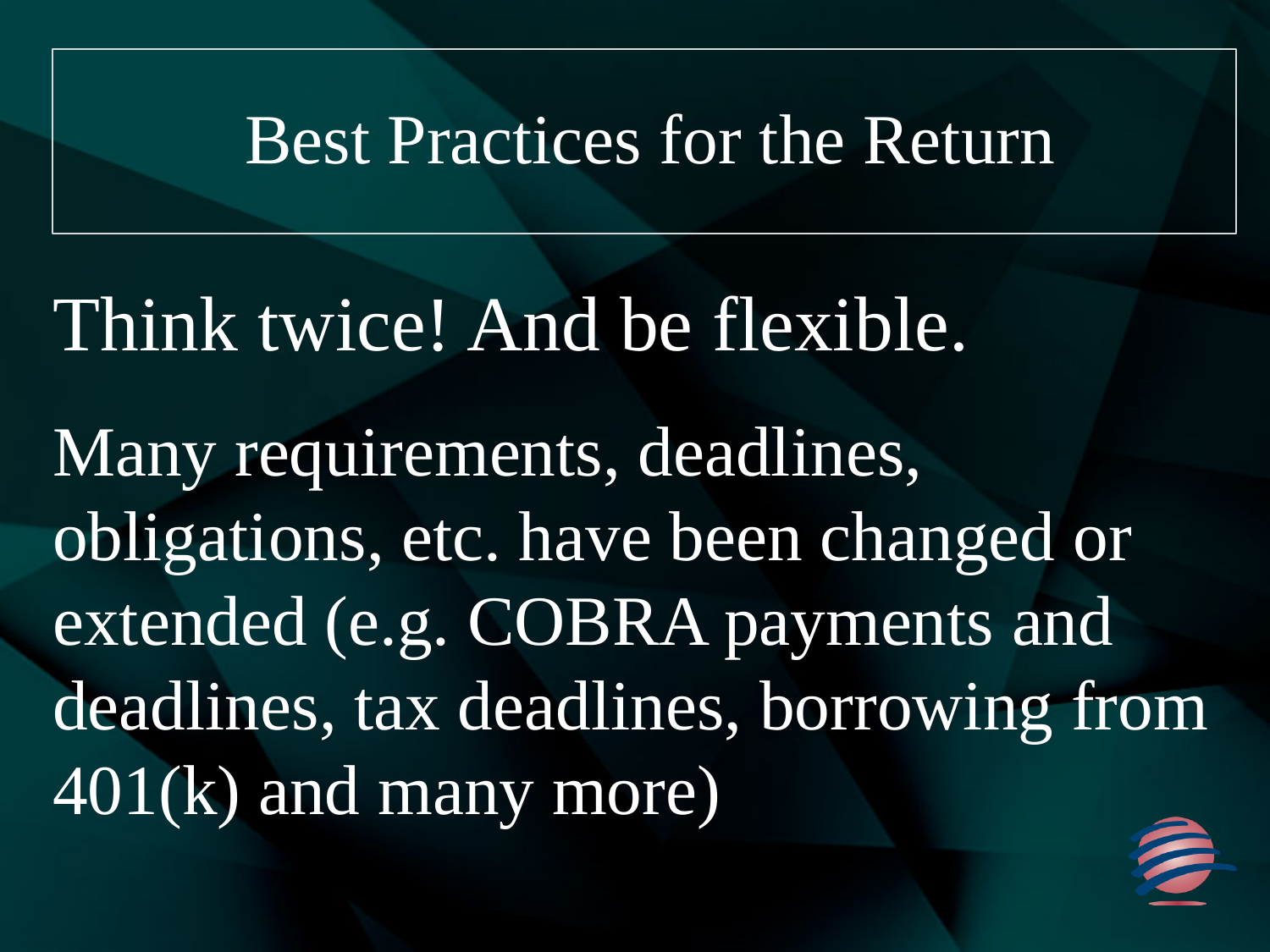

# Best Practices for the Return
Think twice! And be flexible.
Many requirements, deadlines, obligations, etc. have been changed or extended (e.g. COBRA payments and deadlines, tax deadlines, borrowing from 401(k) and many more)